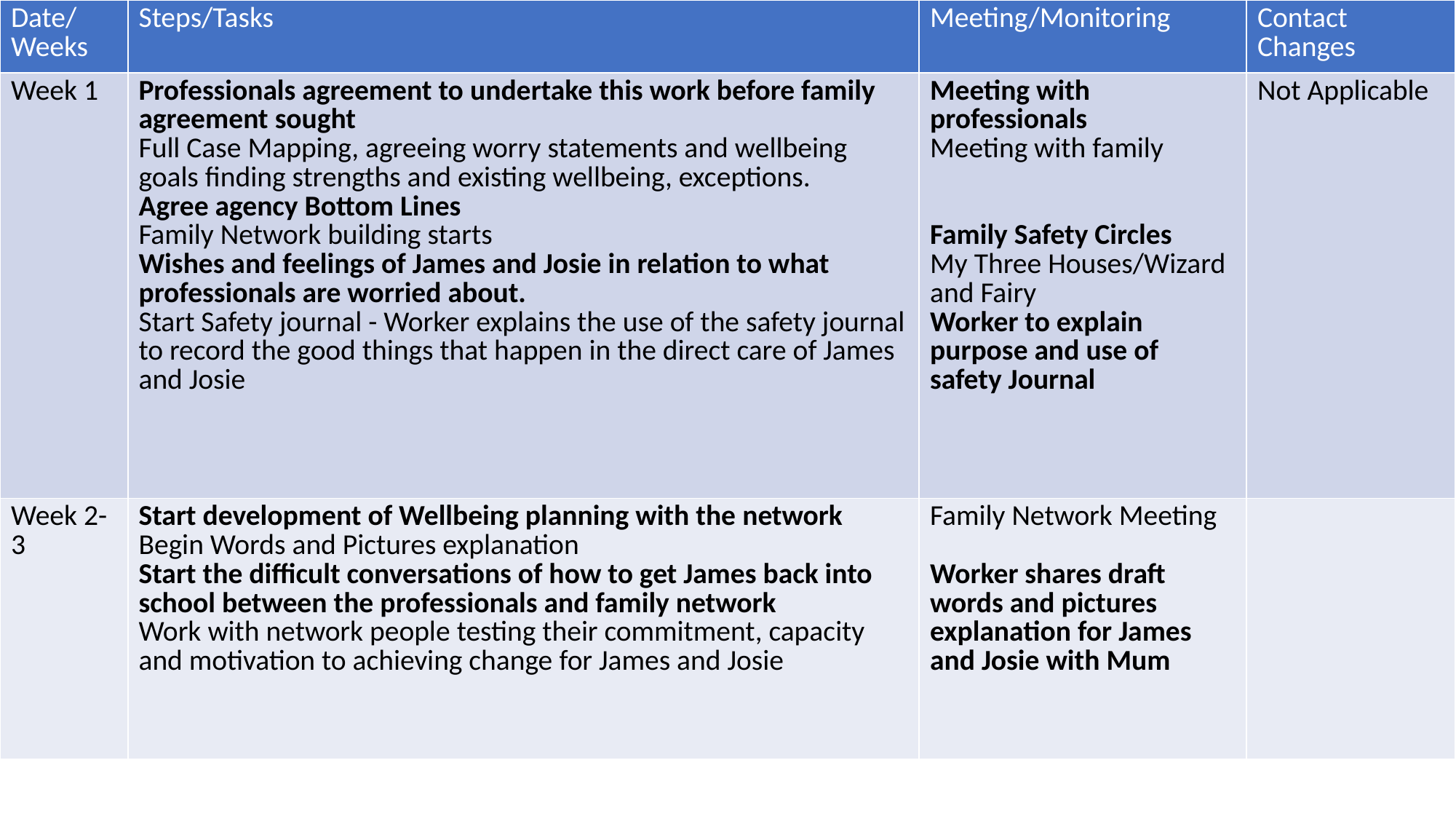

| Date/ Weeks | Steps/Tasks | Meeting/Monitoring | Contact Changes |
| --- | --- | --- | --- |
| Week 1 | Professionals agreement to undertake this work before family agreement sought Full Case Mapping, agreeing worry statements and wellbeing goals finding strengths and existing wellbeing, exceptions. Agree agency Bottom Lines Family Network building starts Wishes and feelings of James and Josie in relation to what professionals are worried about. Start Safety journal - Worker explains the use of the safety journal to record the good things that happen in the direct care of James and Josie | Meeting with professionals Meeting with family Family Safety Circles My Three Houses/Wizard and Fairy Worker to explain purpose and use of safety Journal | Not Applicable |
| Week 2-3 | Start development of Wellbeing planning with the network Begin Words and Pictures explanation Start the difficult conversations of how to get James back into school between the professionals and family network Work with network people testing their commitment, capacity and motivation to achieving change for James and Josie | Family Network Meeting Worker shares draft words and pictures explanation for James and Josie with Mum |  |